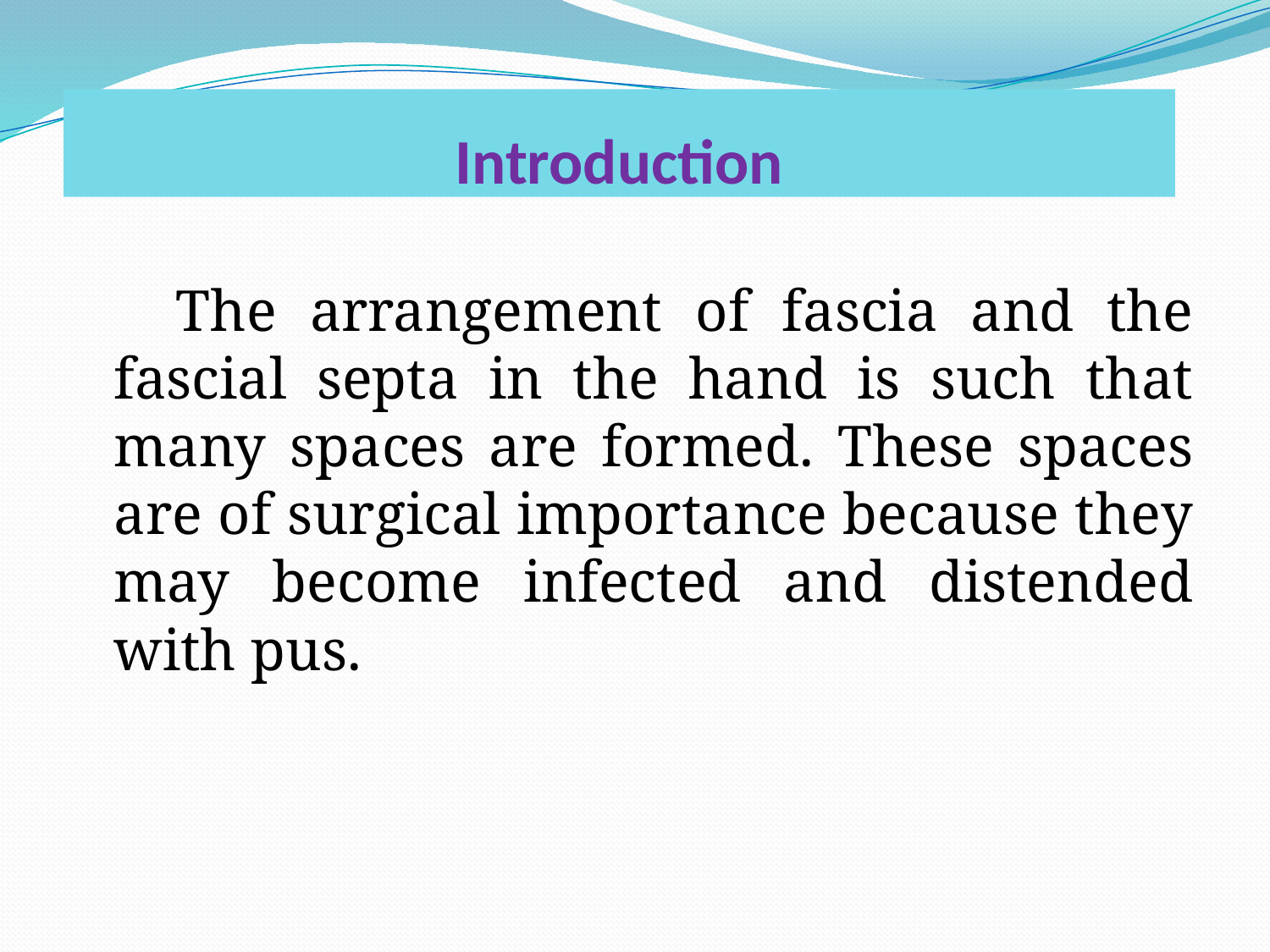

# Introduction
   The arrangement of fascia and the fascial septa in the hand is such that many spaces are formed. These spaces are of surgical importance because they may become infected and distended with pus.